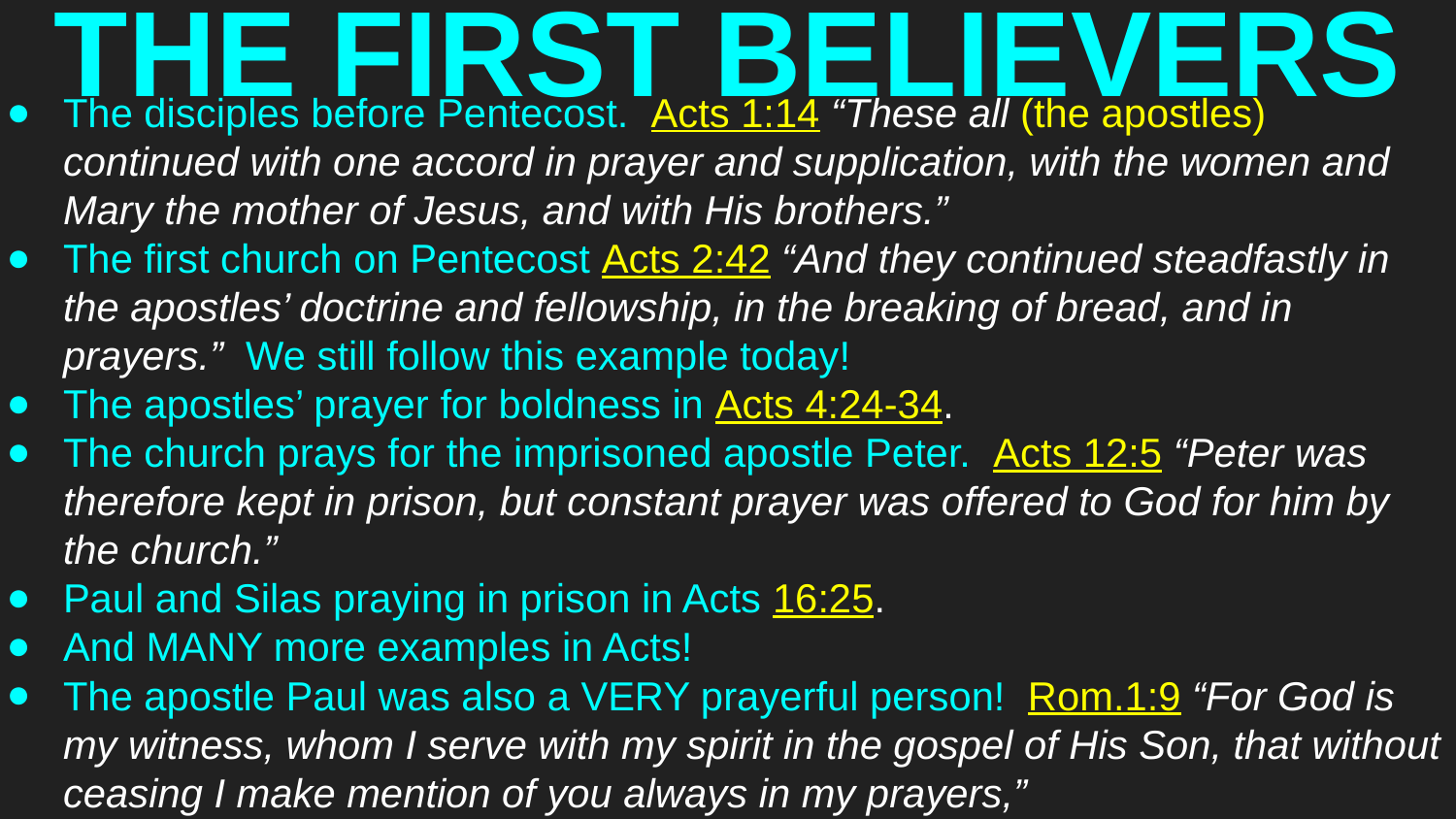

# THE FIRST BELIEVERS
The disciples before Pentecost.  Acts 1:14 “These all (the apostles) continued with one accord in prayer and supplication, with the women and Mary the mother of Jesus, and with His brothers.”
The first church on Pentecost Acts 2:42 “And they continued steadfastly in the apostles’ doctrine and fellowship, in the breaking of bread, and in prayers.”  We still follow this example today!
The apostles’ prayer for boldness in Acts 4:24-34.
The church prays for the imprisoned apostle Peter.  Acts 12:5 “Peter was therefore kept in prison, but constant prayer was offered to God for him by the church.”
Paul and Silas praying in prison in Acts 16:25.
And MANY more examples in Acts!
The apostle Paul was also a VERY prayerful person!  Rom.1:9 “For God is my witness, whom I serve with my spirit in the gospel of His Son, that without ceasing I make mention of you always in my prayers,”